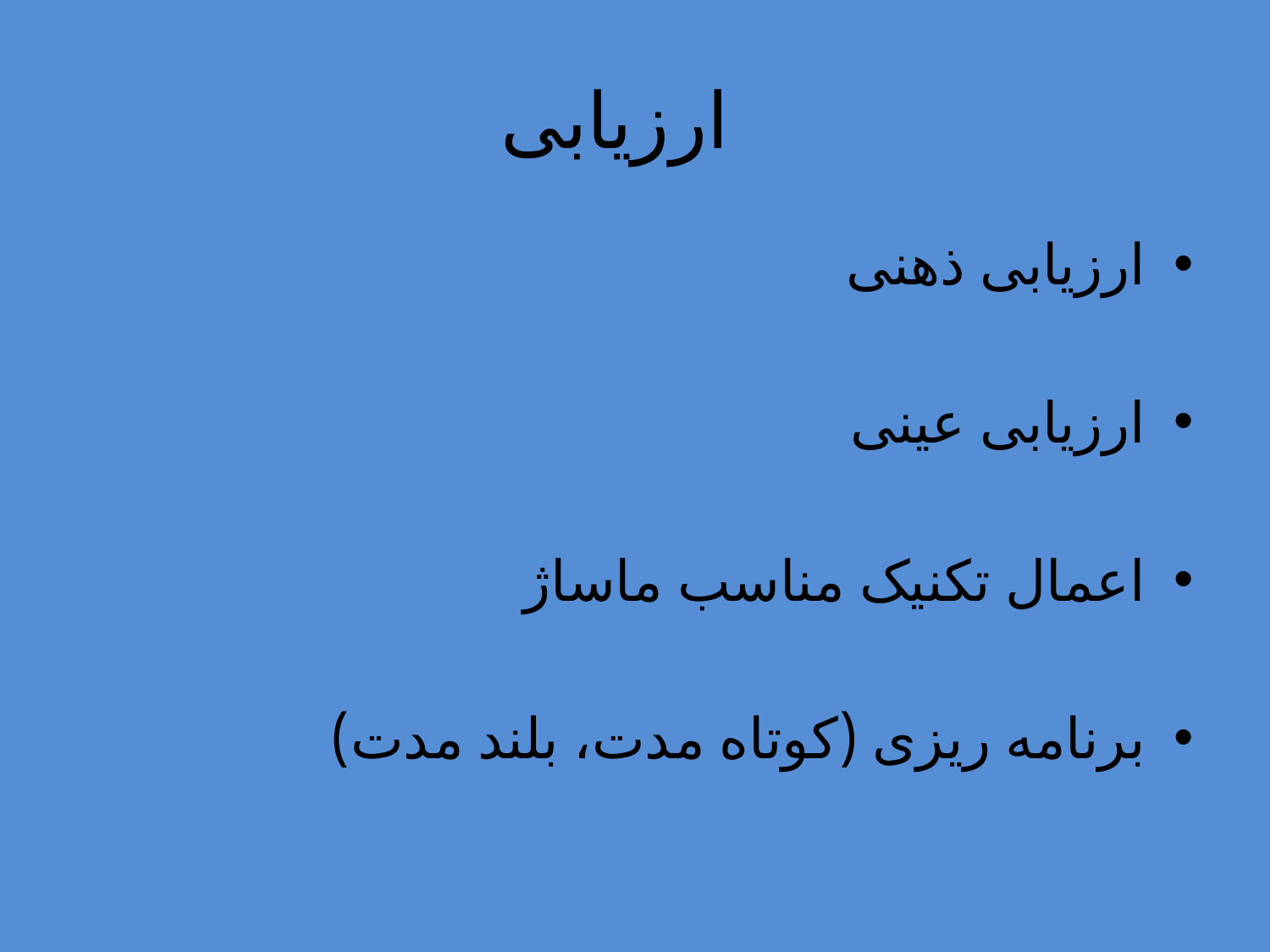

# ارزیابی
ارزیابی ذهنی

ارزیابی عینی

اعمال تکنیک مناسب ماساژ

برنامه ریزی (کوتاه مدت، بلند مدت)